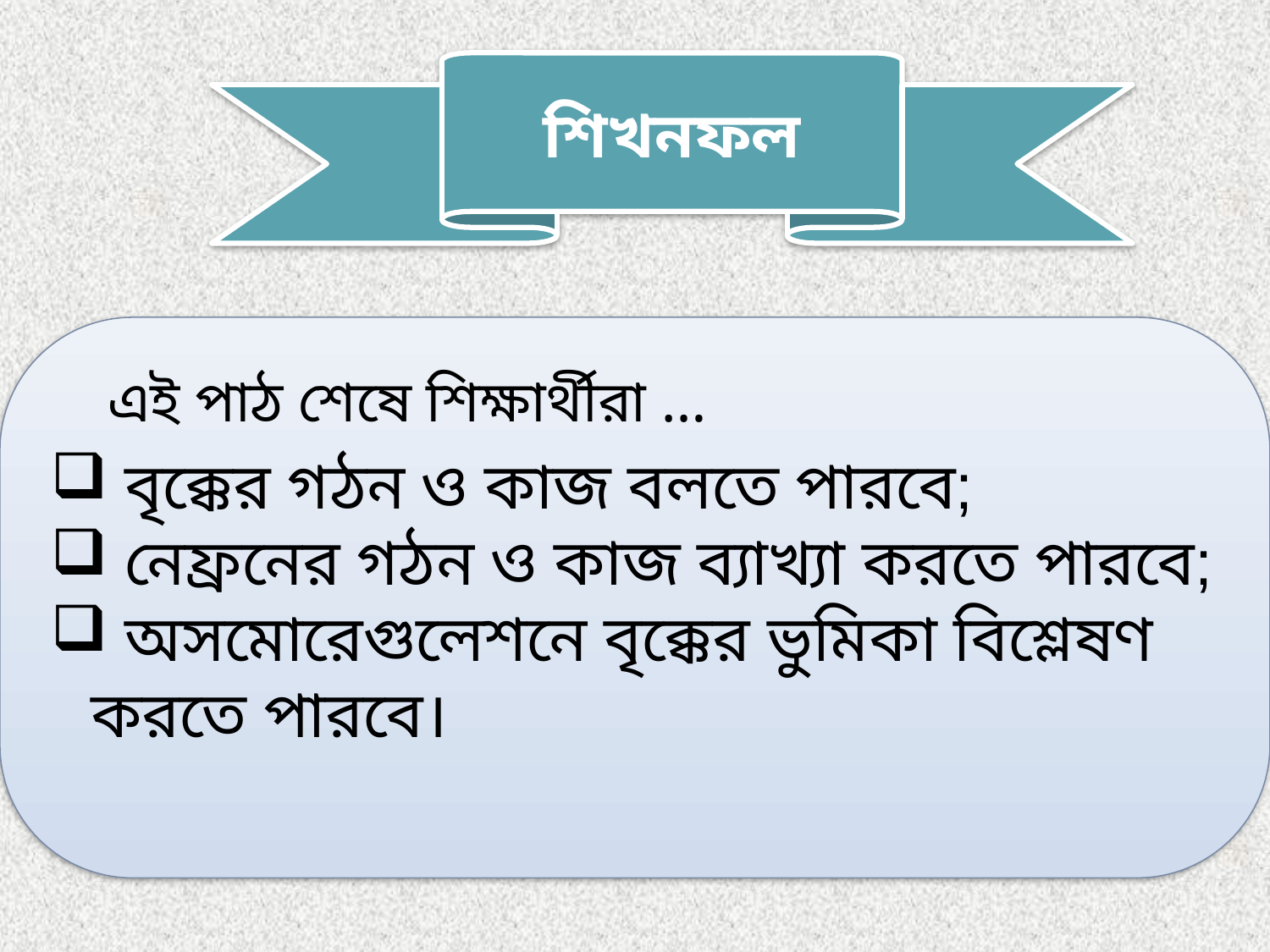

শিখনফল
 বৃক্কের গঠন ও কাজ বলতে পারবে;
 নেফ্রনের গঠন ও কাজ ব্যাখ্যা করতে পারবে;
 অসমোরেগুলেশনে বৃক্কের ভুমিকা বিশ্লেষণ করতে পারবে।
এই পাঠ শেষে শিক্ষার্থীরা …